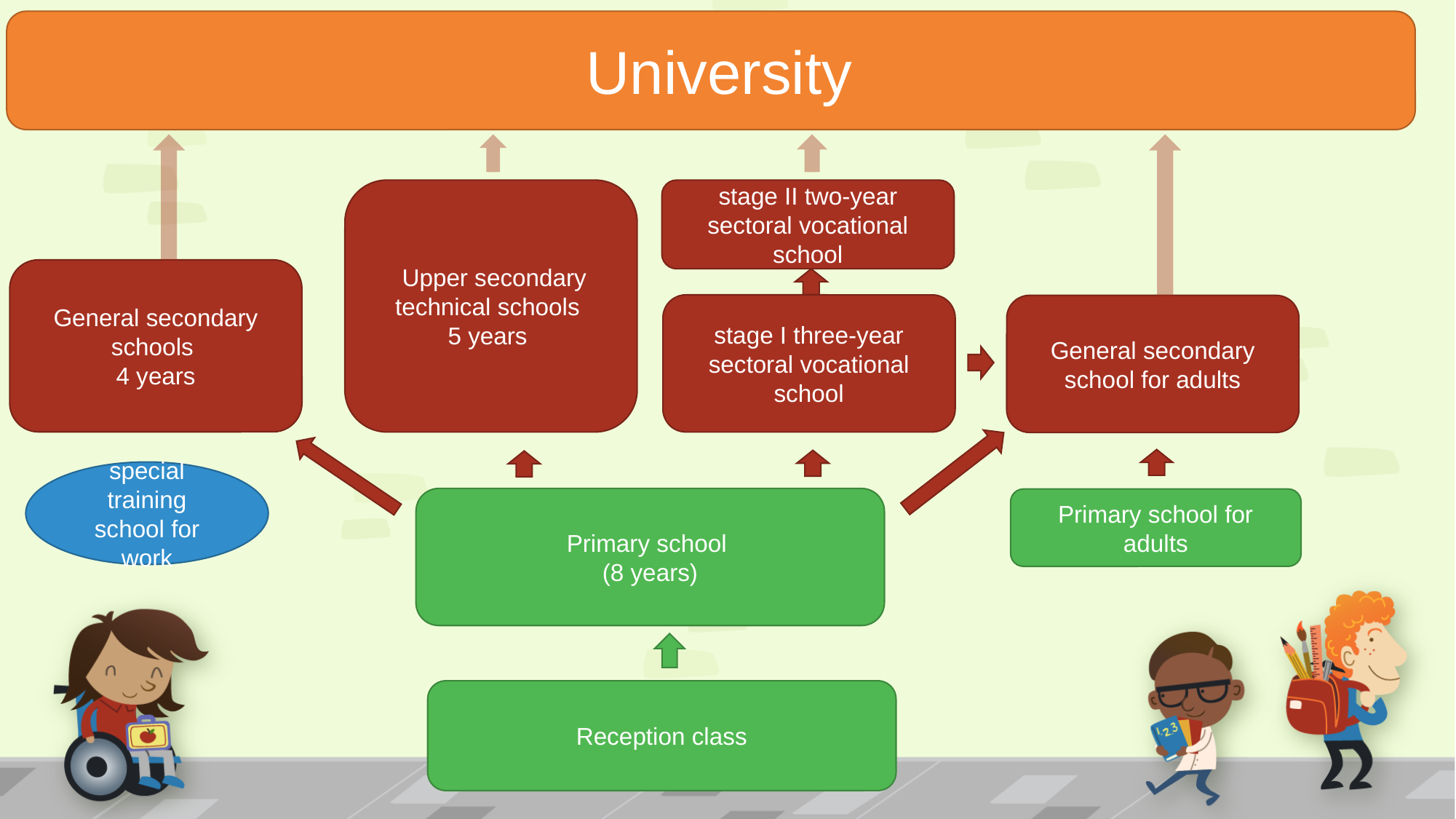

University

 Upper secondary technical schools
5 years
stage II two-year sectoral vocational school
General secondary schools
4 years

stage I three-year sectoral vocational school
General secondary school for adults

special training school for work
Primary school
(8 years)
Primary school for adults

Reception class